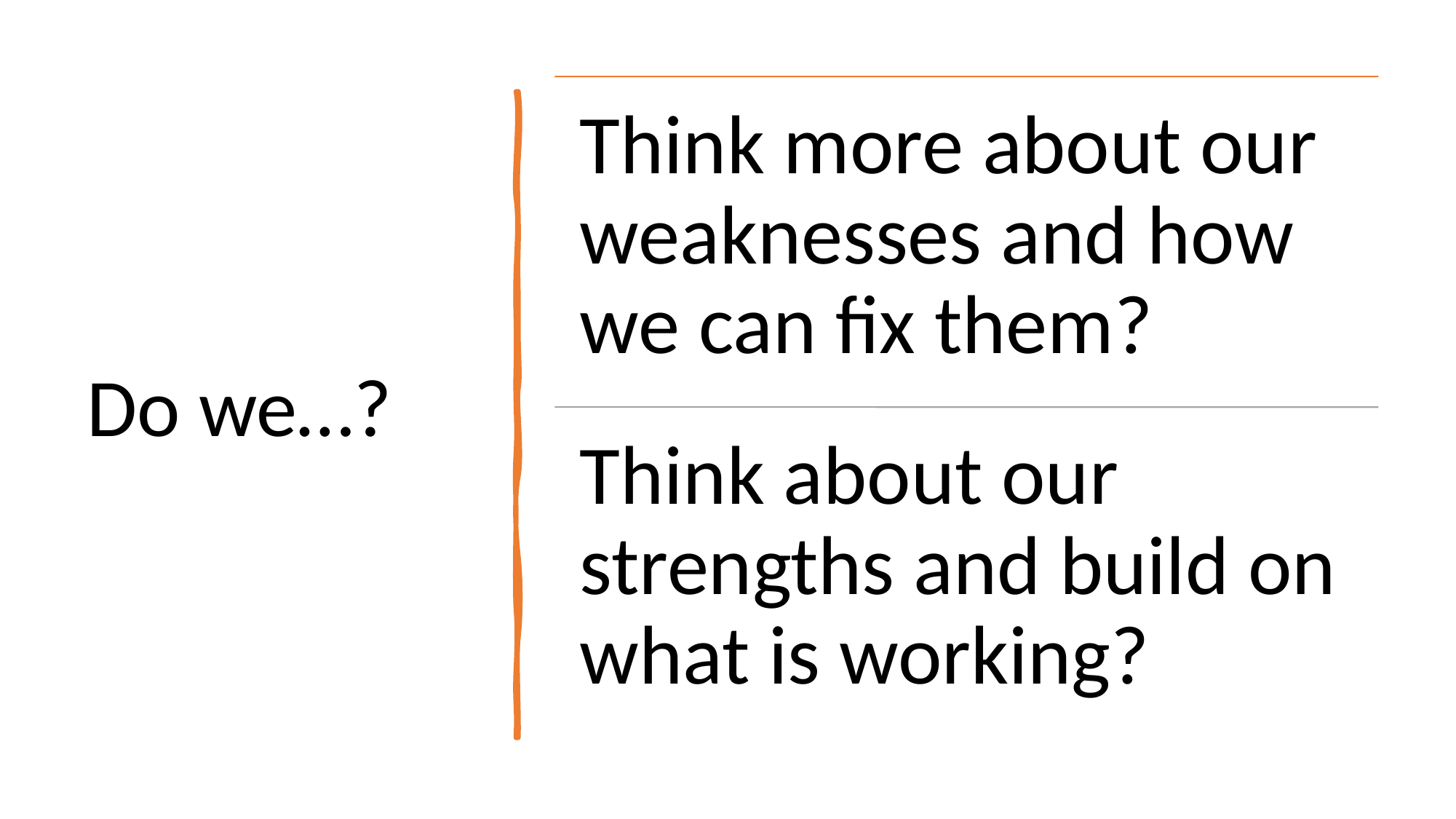

Think more about our weaknesses and how we can fix them?
Think about our strengths and build on what is working?
# Do we…?